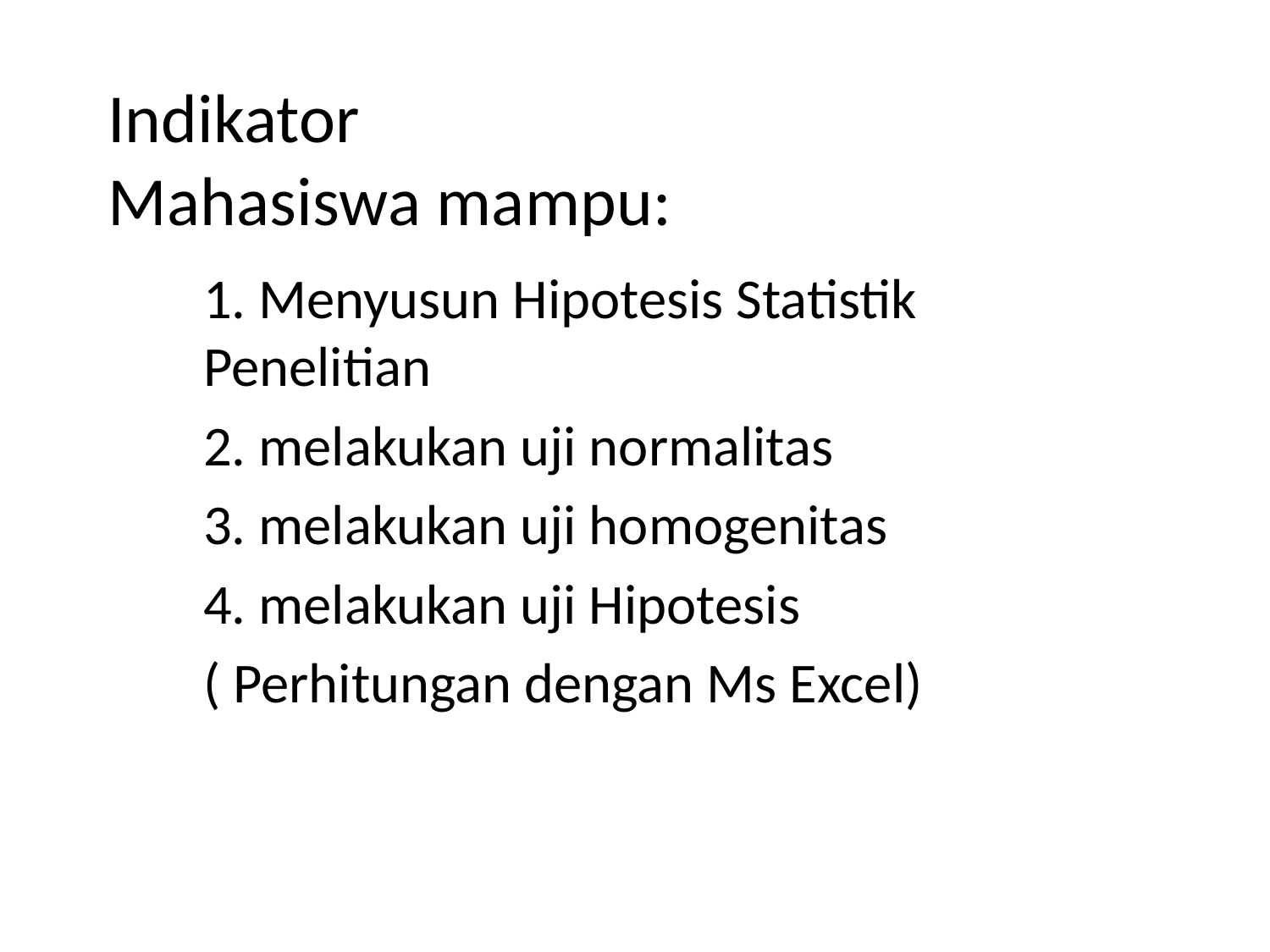

# Indikator Mahasiswa mampu:
1. Menyusun Hipotesis Statistik Penelitian
2. melakukan uji normalitas
3. melakukan uji homogenitas
4. melakukan uji Hipotesis
( Perhitungan dengan Ms Excel)